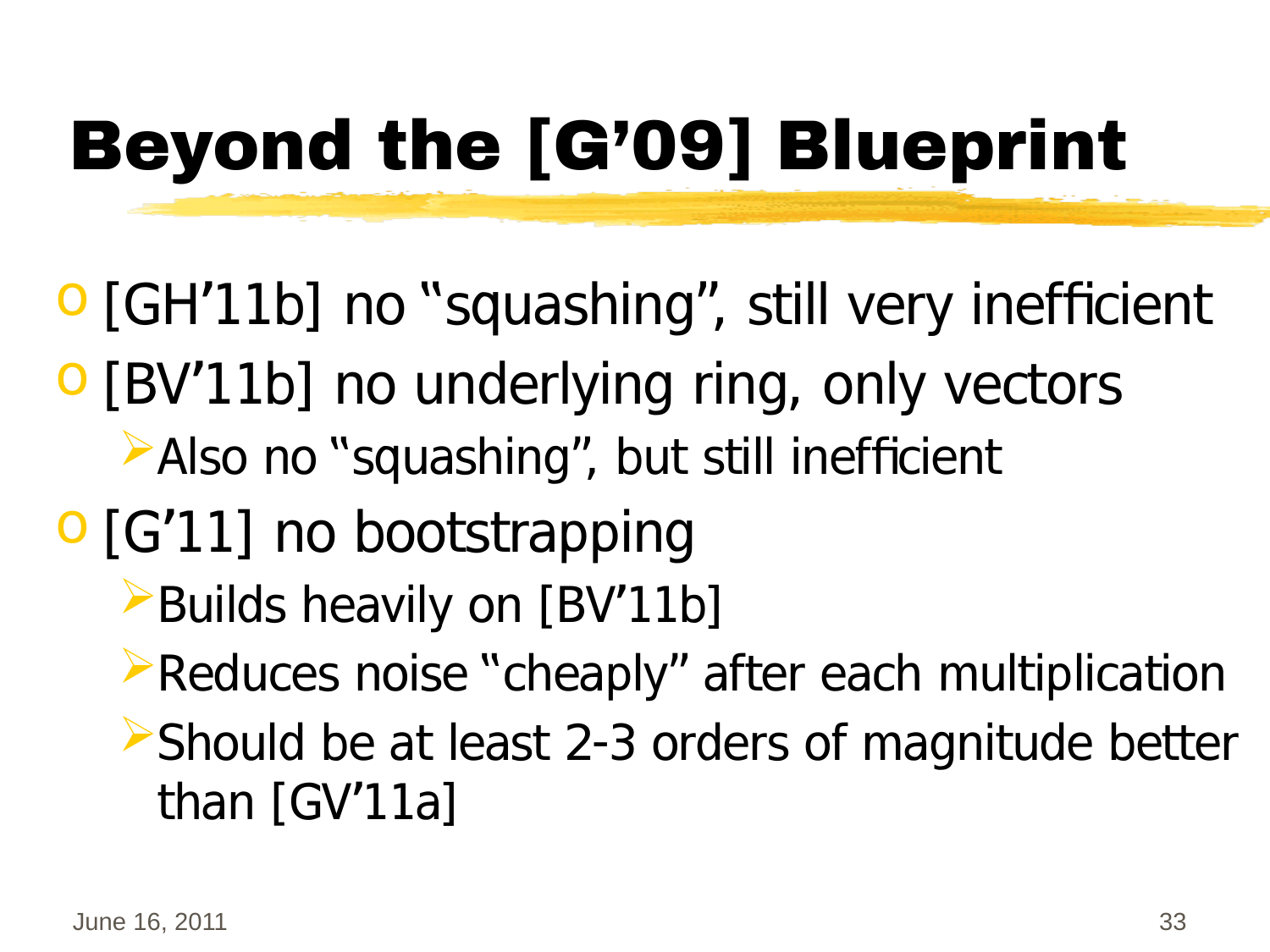

# Beyond the [G’09] Blueprint
[GH’11b] no “squashing”, still very inefficient
[BV’11b] no underlying ring, only vectors
Also no “squashing”, but still inefficient
[G’11] no bootstrapping
Builds heavily on [BV’11b]
Reduces noise “cheaply” after each multiplication
Should be at least 2-3 orders of magnitude better than [GV’11a]
June 16, 2011
33